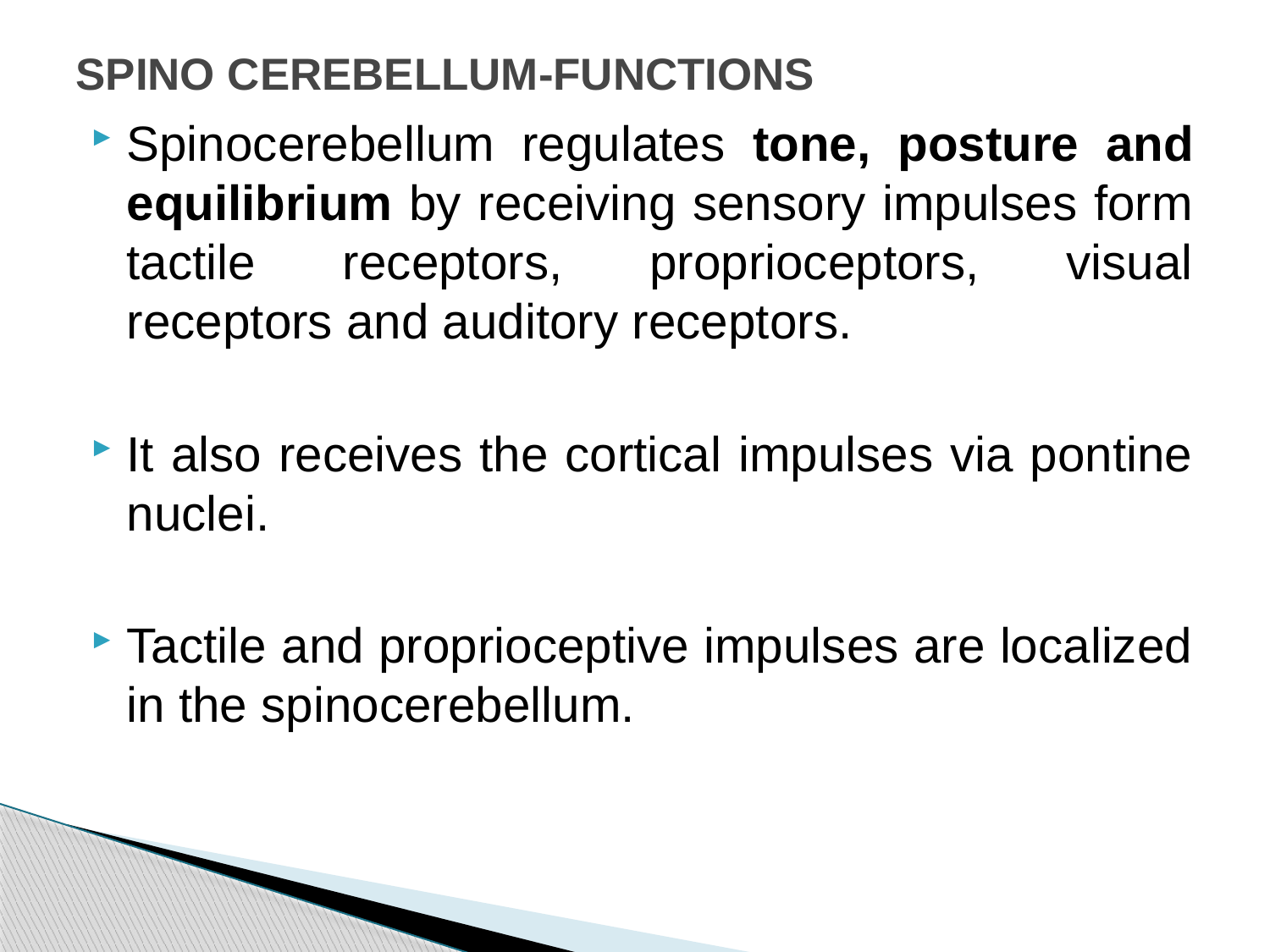

# SPINO CEREBELLUM-FUNCTIONS
Spinocerebellum regulates tone, posture and equilibrium by receiving sensory impulses form tactile receptors, proprioceptors, visual receptors and auditory receptors.

It also receives the cortical impulses via pontine nuclei.

Tactile and proprioceptive impulses are localized in the spinocerebellum.